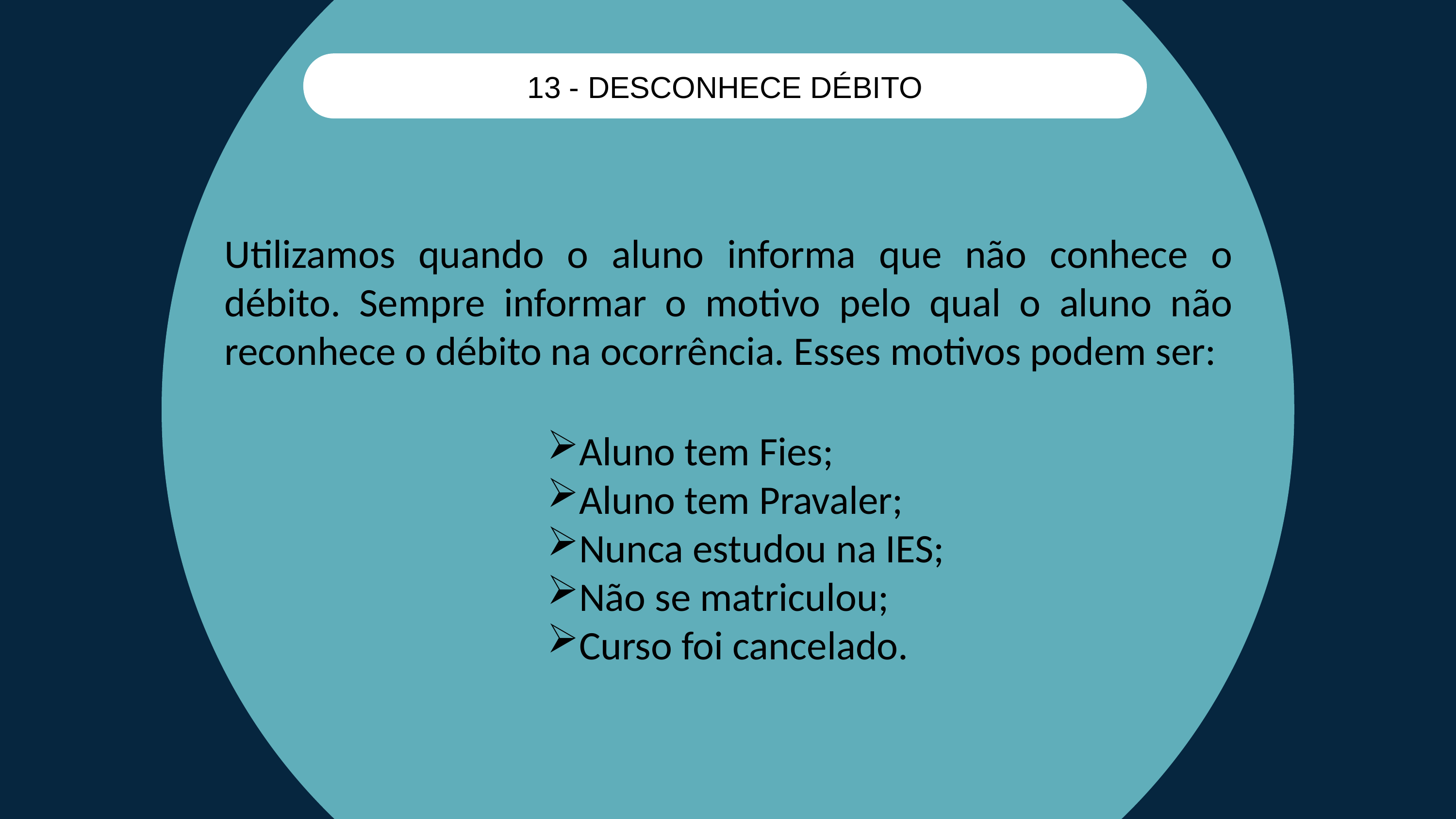

13 - DESCONHECE DÉBITO
Utilizamos quando o aluno informa que não conhece o débito. Sempre informar o motivo pelo qual o aluno não reconhece o débito na ocorrência. Esses motivos podem ser:
Aluno tem Fies;
Aluno tem Pravaler;
Nunca estudou na IES;
Não se matriculou;
Curso foi cancelado.